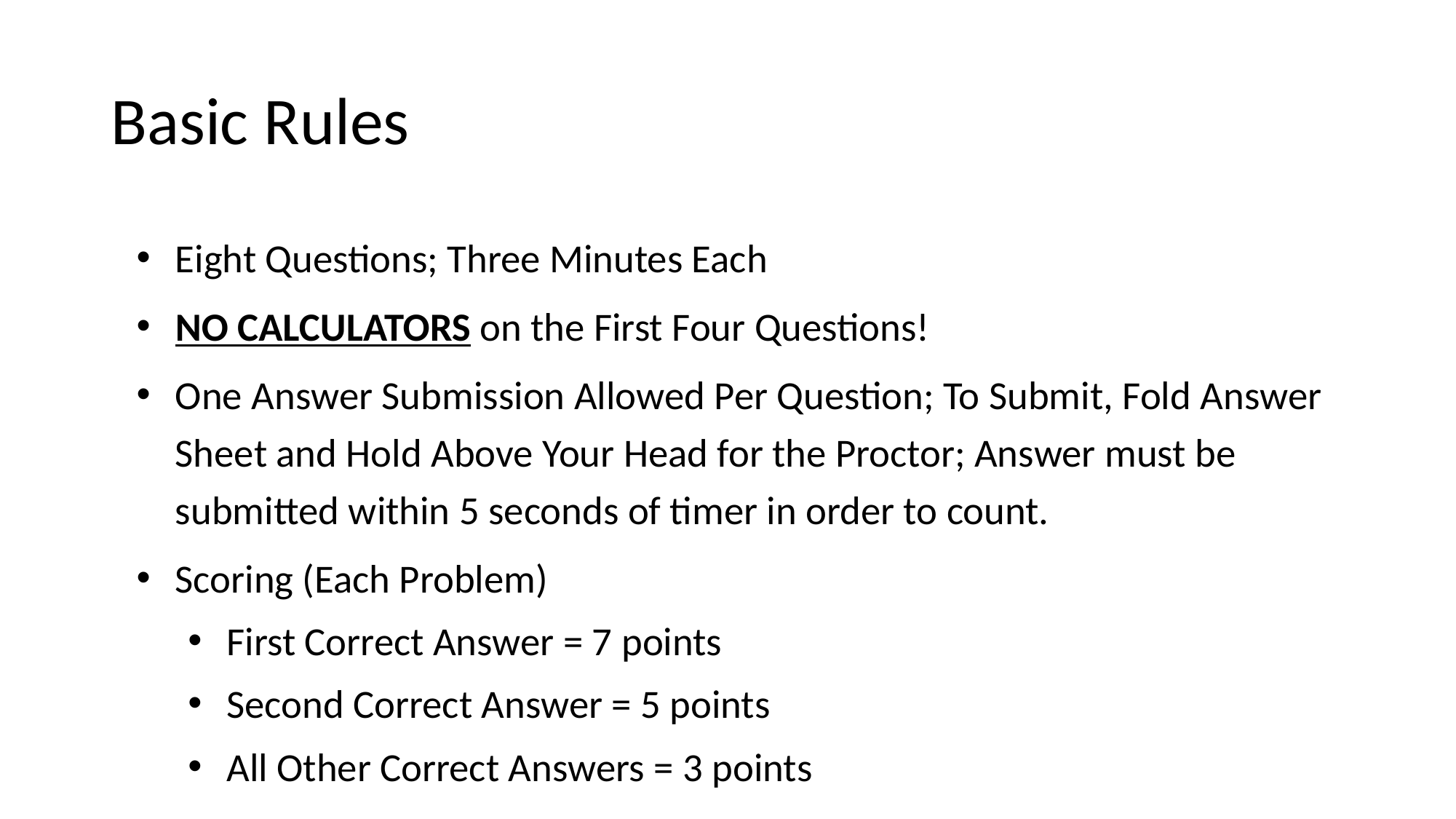

# Basic Rules
Eight Questions; Three Minutes Each
NO CALCULATORS on the First Four Questions!
One Answer Submission Allowed Per Question; To Submit, Fold Answer Sheet and Hold Above Your Head for the Proctor; Answer must be submitted within 5 seconds of timer in order to count.
Scoring (Each Problem)
First Correct Answer = 7 points
Second Correct Answer = 5 points
All Other Correct Answers = 3 points